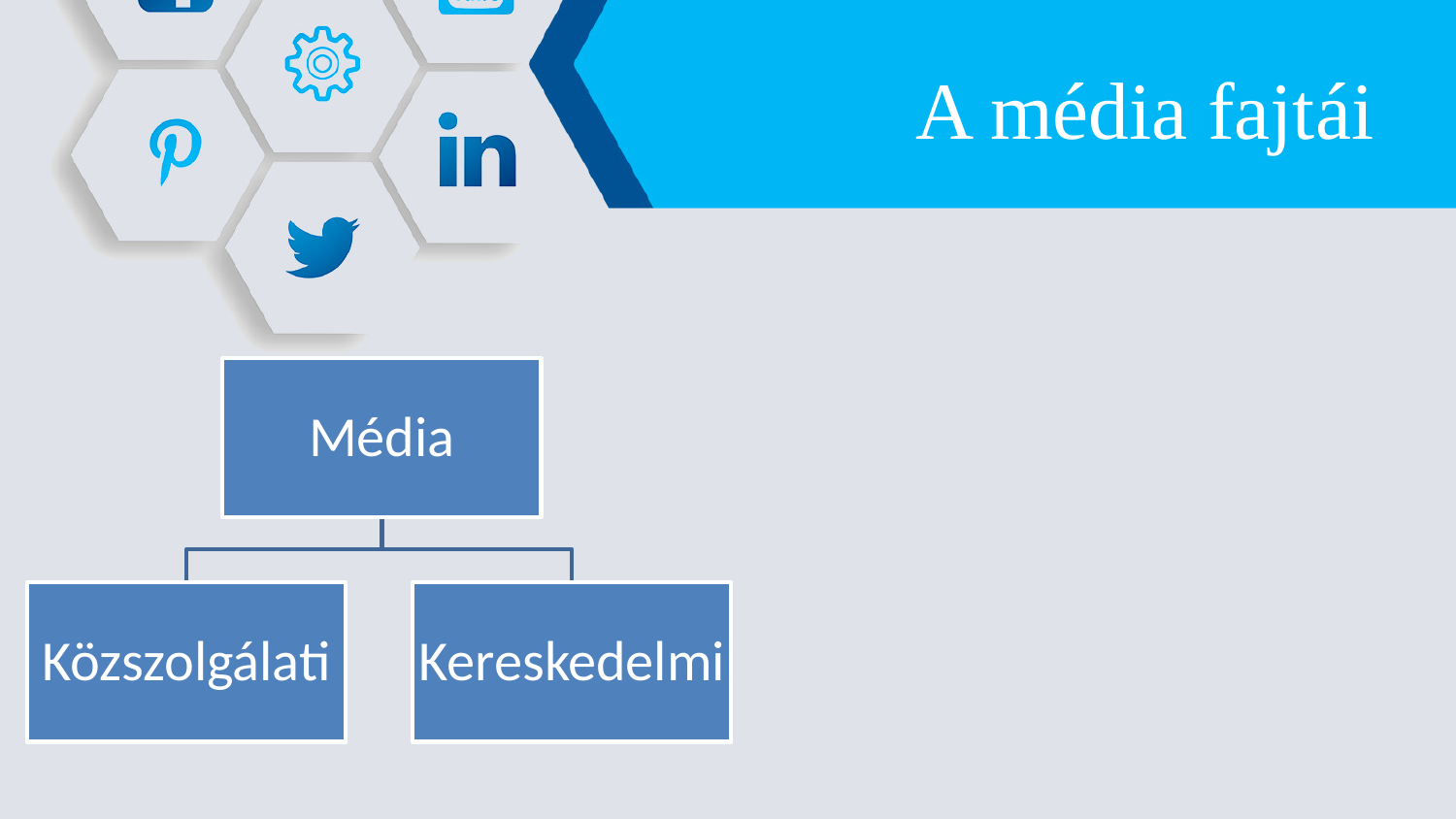

# A média fajtái
Média
Közszolgálati
Kereskedelmi